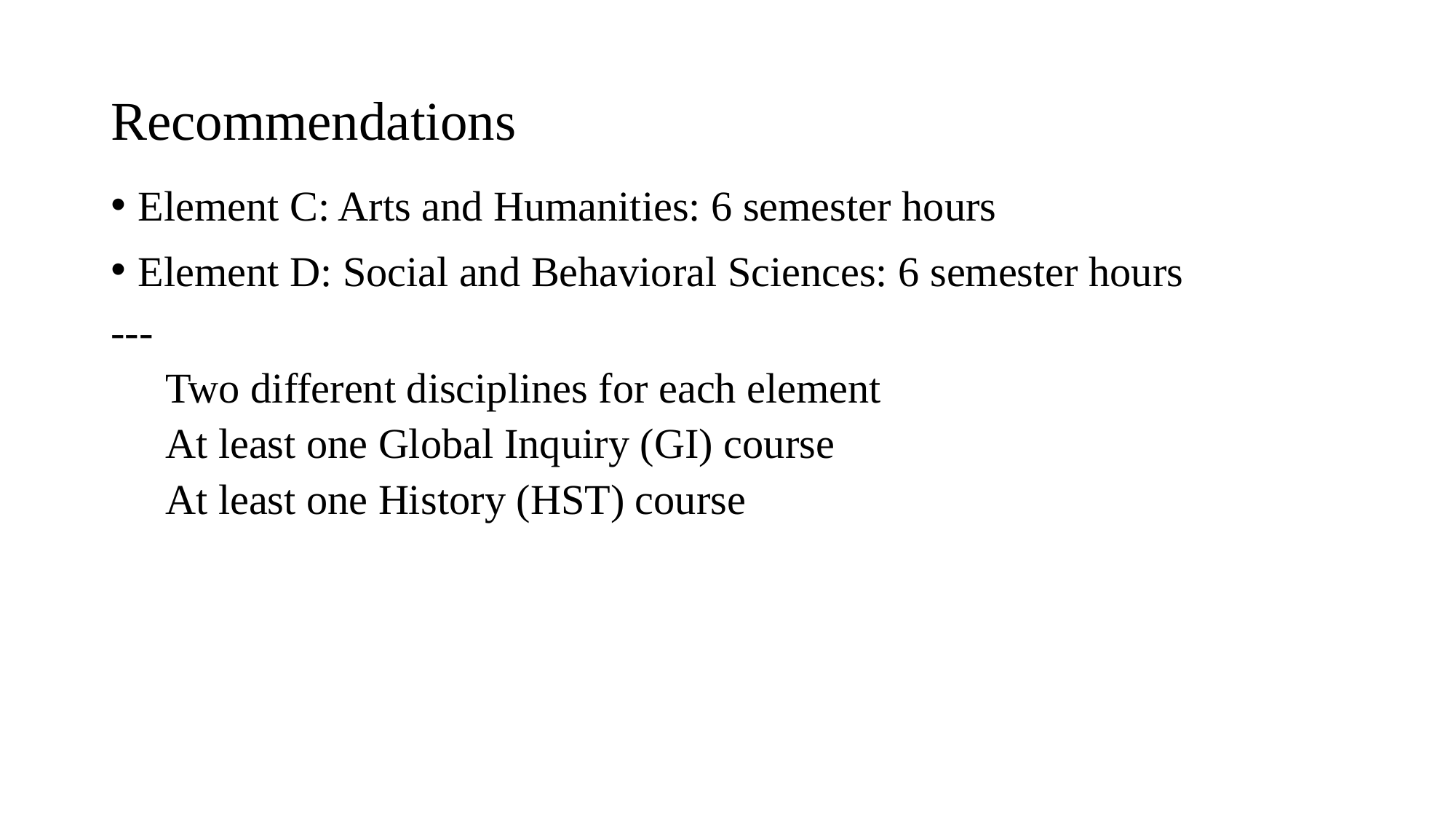

# Recommendations
Element C: Arts and Humanities: 6 semester hours
Element D: Social and Behavioral Sciences: 6 semester hours
---
Two different disciplines for each element
At least one Global Inquiry (GI) course
At least one History (HST) course